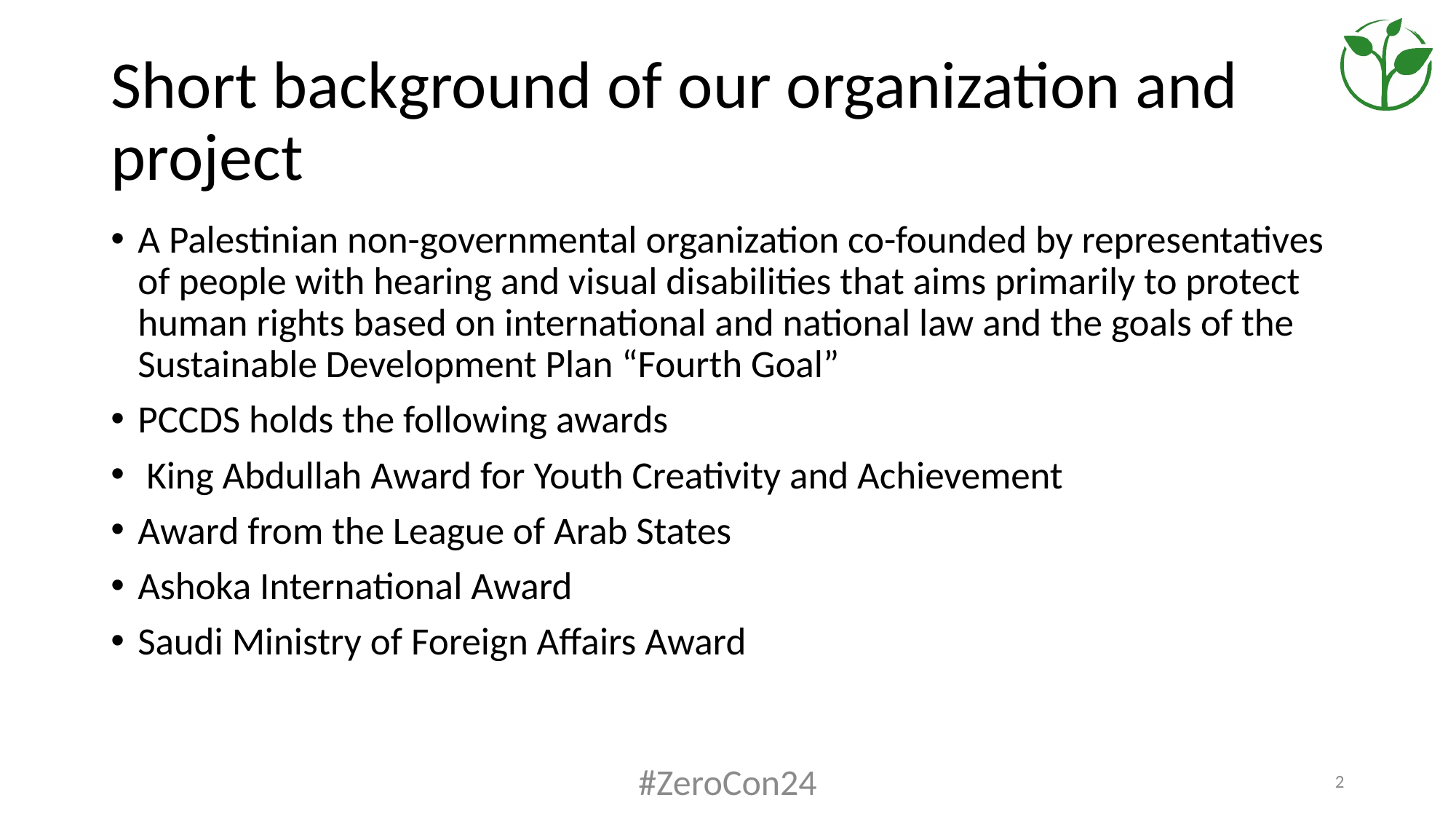

# Short background of our organization and project
A Palestinian non-governmental organization co-founded by representatives of people with hearing and visual disabilities that aims primarily to protect human rights based on international and national law and the goals of the Sustainable Development Plan “Fourth Goal”
PCCDS holds the following awards
 King Abdullah Award for Youth Creativity and Achievement
Award from the League of Arab States
Ashoka International Award
Saudi Ministry of Foreign Affairs Award
#ZeroCon24
2